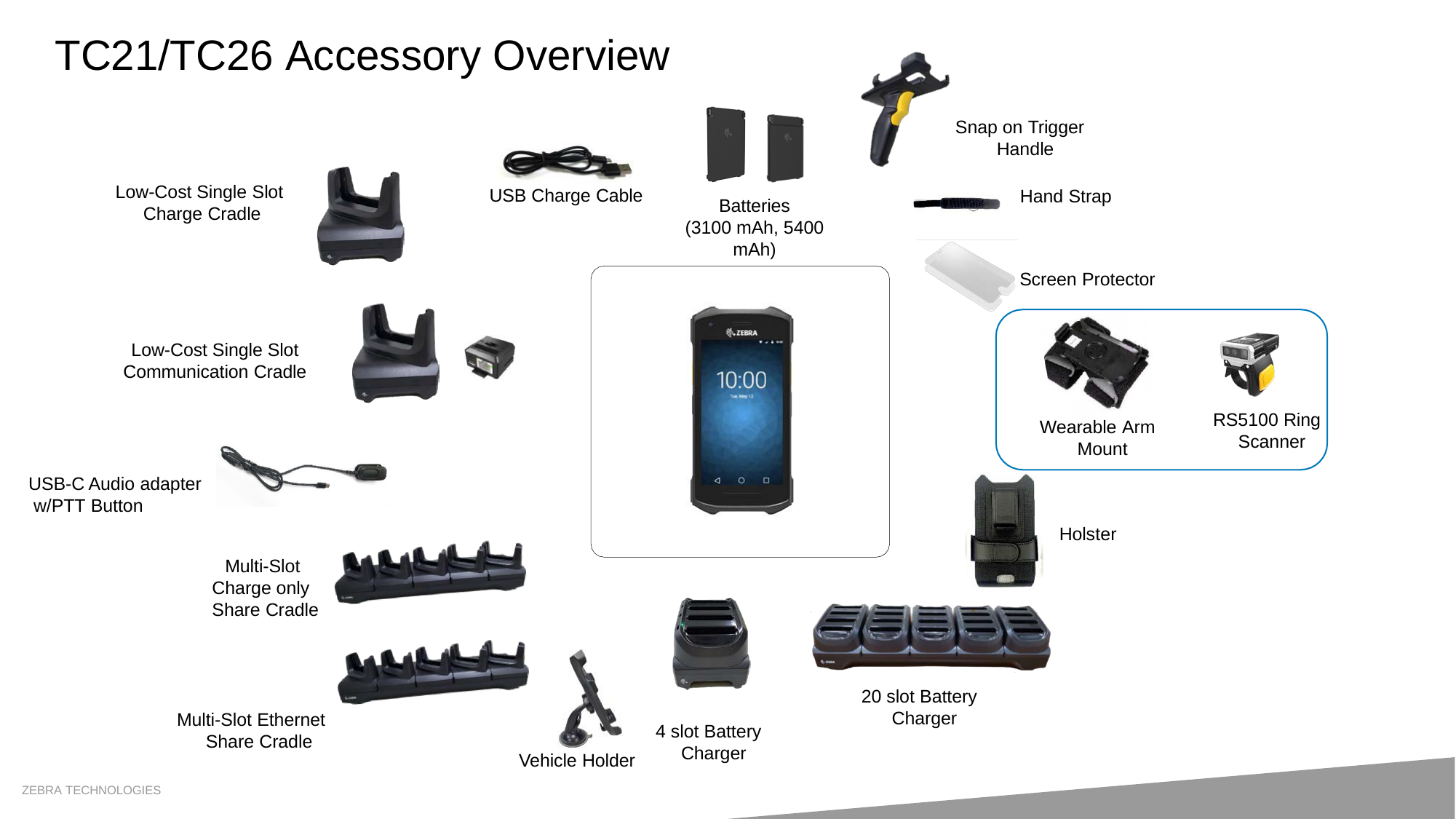

# TC21/TC26 Accessory Overview

Snap on Trigger  Handle

Low-Cost Single Slot  Charge Cradle
USB Charge Cable
Hand Strap

Batteries
(3100 mAh, 5400 mAh)

Screen Protector

Low-Cost Single Slot  Communication Cradle
RS5100 Ring  Scanner
Wearable Arm  Mount

USB-C Audio adapter  w/PTT Button

Holster

Multi-Slot  Charge only  Share Cradle

20 slot Battery  Charger
Multi-Slot Ethernet  Share Cradle
4 slot Battery  Charger
Vehicle Holder
ZEBRA TECHNOLOGIES